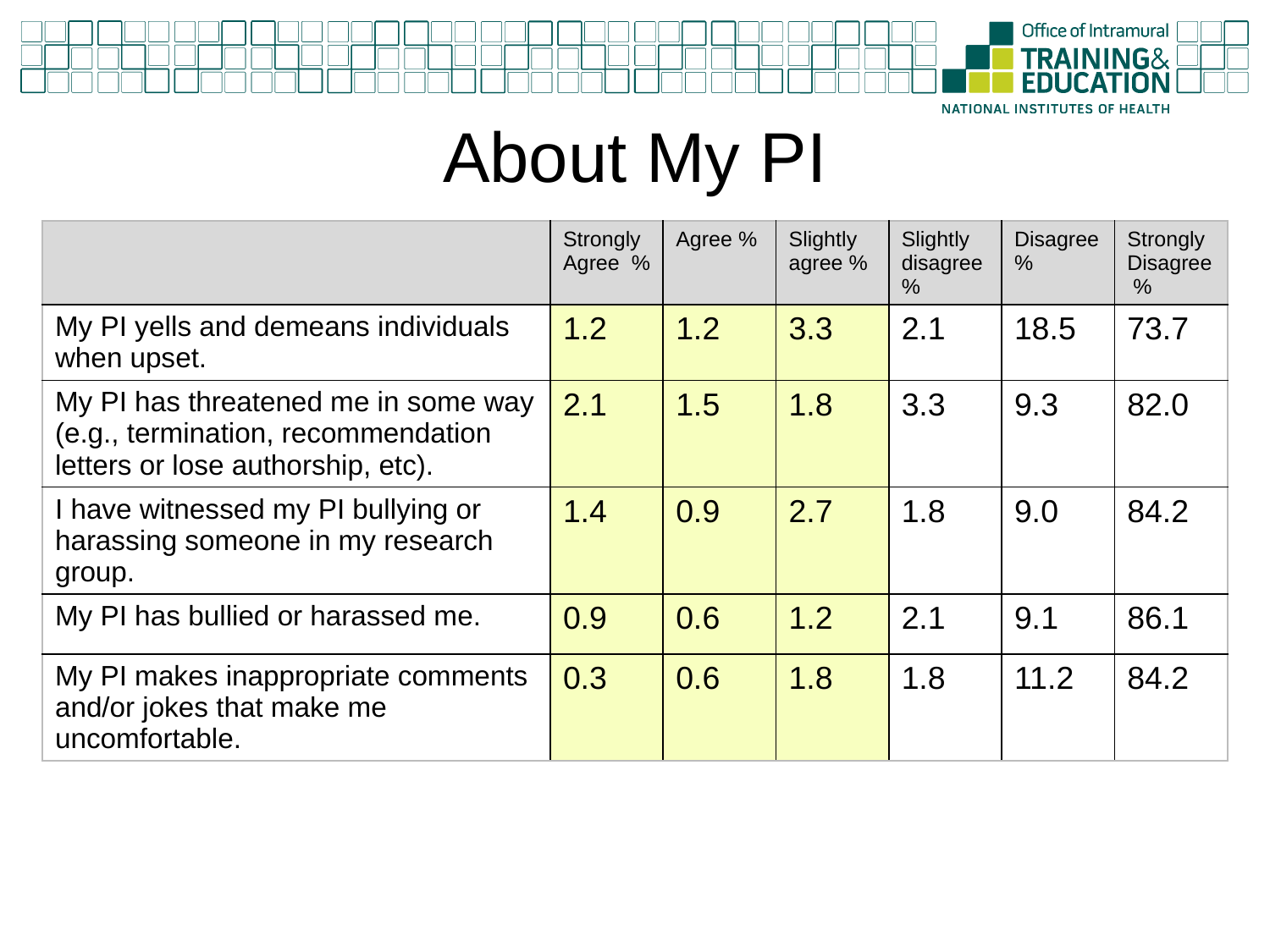

# About My PI
|  | Strongly Agree % | Agree % | Slightly agree % | Slightly disagree % | Disagree % | Strongly Disagree % |
| --- | --- | --- | --- | --- | --- | --- |
| My PI yells and demeans individuals when upset. | 1.2 | 1.2 | 3.3 | 2.1 | 18.5 | 73.7 |
| My PI has threatened me in some way (e.g., termination, recommendation letters or lose authorship, etc). | 2.1 | 1.5 | 1.8 | 3.3 | 9.3 | 82.0 |
| I have witnessed my PI bullying or harassing someone in my research group. | 1.4 | 0.9 | 2.7 | 1.8 | 9.0 | 84.2 |
| My PI has bullied or harassed me. | 0.9 | 0.6 | 1.2 | 2.1 | 9.1 | 86.1 |
| My PI makes inappropriate comments and/or jokes that make me uncomfortable. | 0.3 | 0.6 | 1.8 | 1.8 | 11.2 | 84.2 |